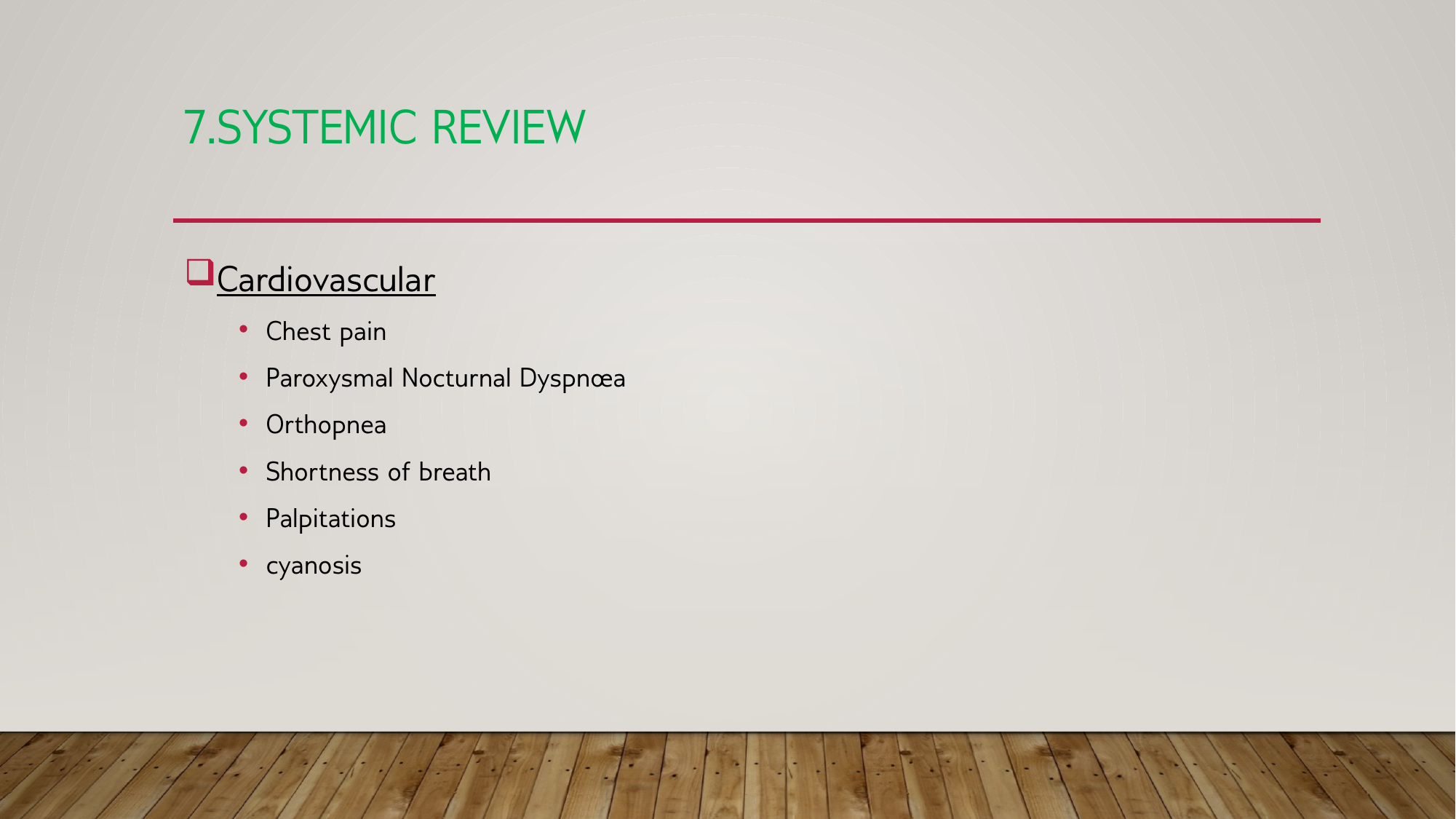

# 7.Systemic review
Cardiovascular
Chest pain
Paroxysmal Nocturnal Dyspnoea
Orthopnea
Shortness of breath
Palpitations
cyanosis